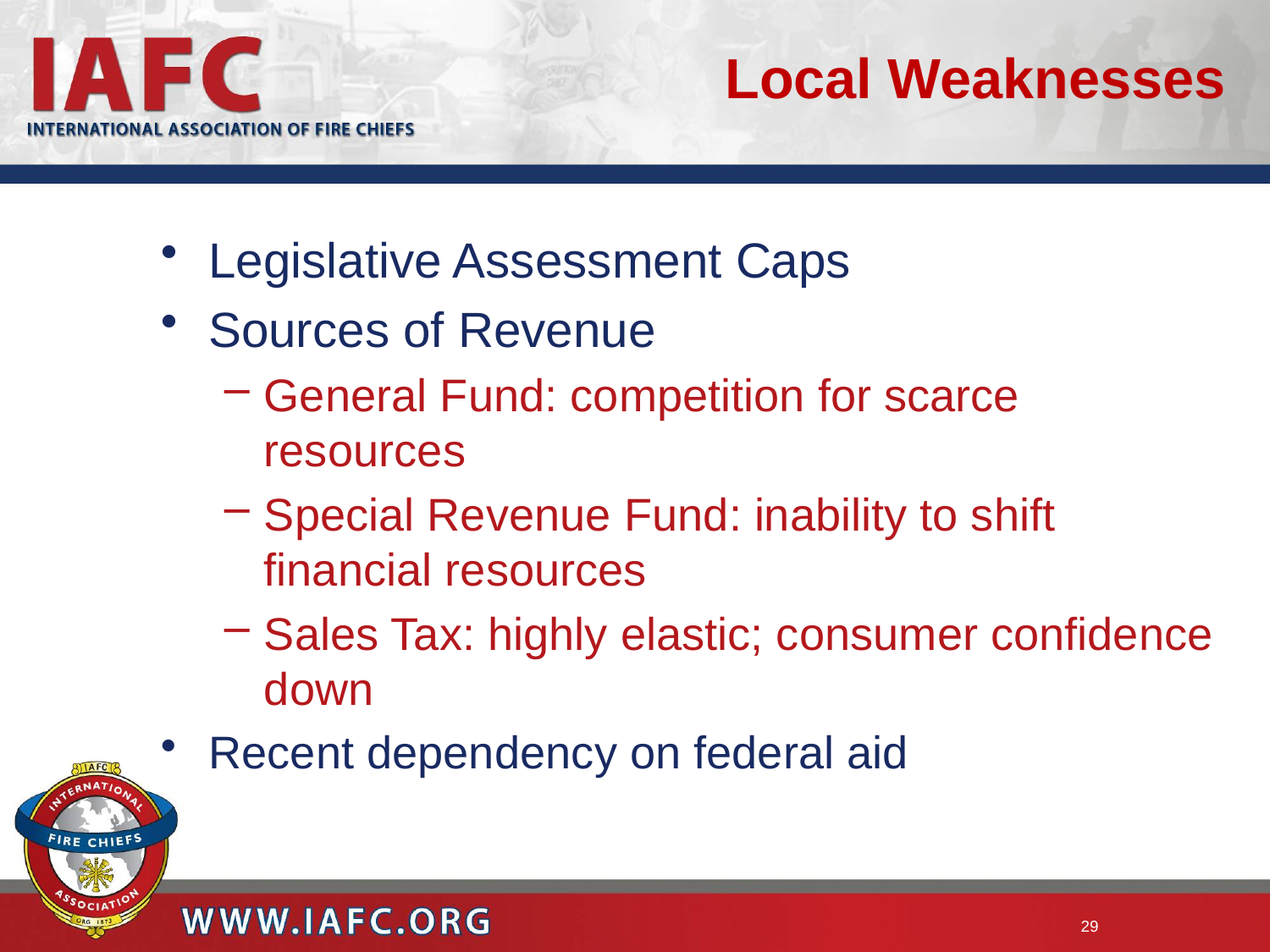

Legislative Assessment Caps
Sources of Revenue
General Fund: competition for scarce resources
Special Revenue Fund: inability to shift financial resources
Sales Tax: highly elastic; consumer confidence down
Recent dependency on federal aid
Local Weaknesses
29